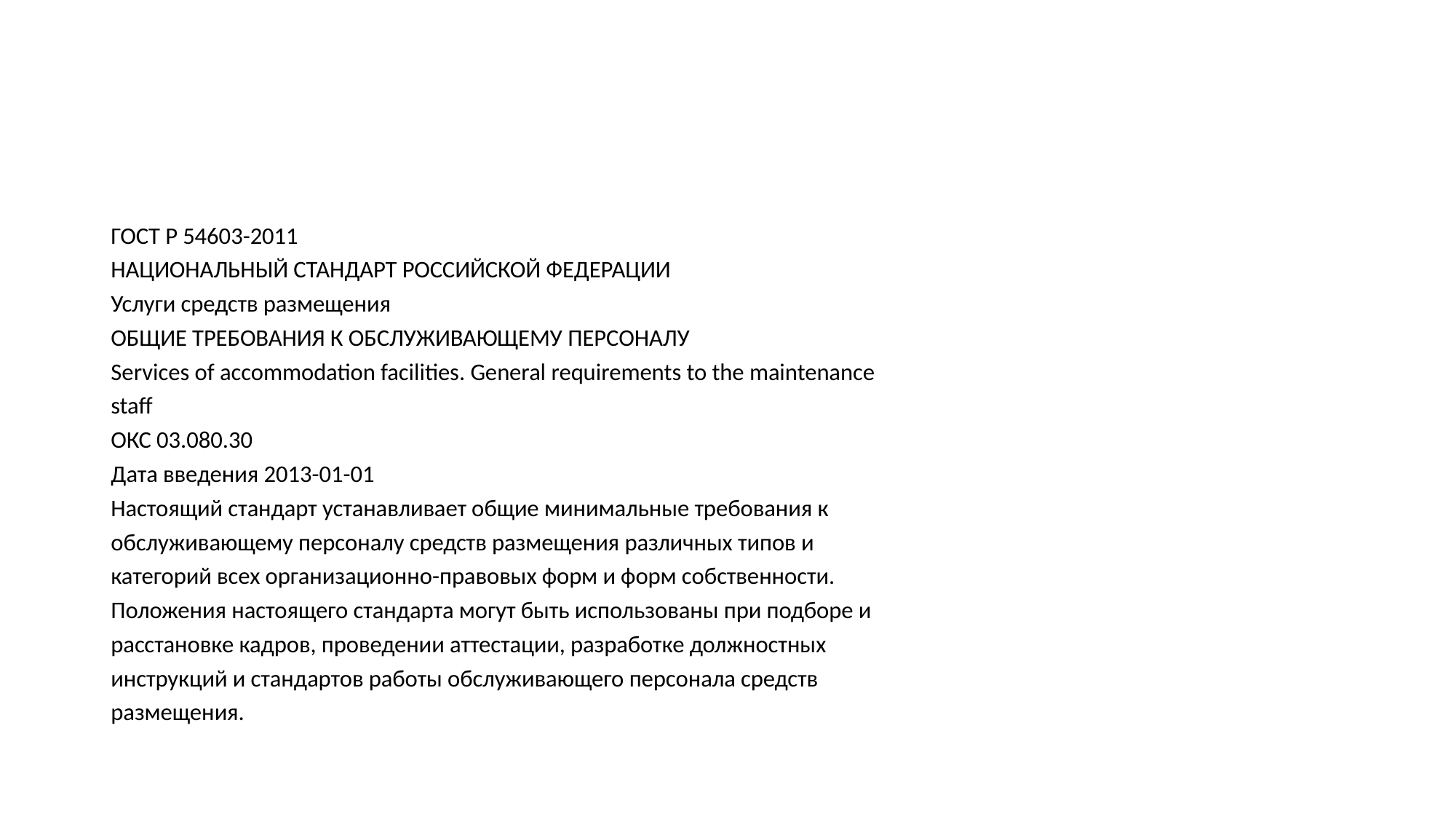

#
ГОСТ Р 54603-2011
НАЦИОНАЛЬНЫЙ СТАНДАРТ РОССИЙСКОЙ ФЕДЕРАЦИИ
Услуги средств размещения
ОБЩИЕ ТРЕБОВАНИЯ К ОБСЛУЖИВАЮЩЕМУ ПЕРСОНАЛУ
Services of accommodation facilities. General requirements to the maintenance
staff
ОКС 03.080.30
Дата введения 2013-01-01
Настоящий стандарт устанавливает общие минимальные требования к
обслуживающему персоналу средств размещения различных типов и
категорий всех организационно-правовых форм и форм собственности.
Положения настоящего стандарта могут быть использованы при подборе и
расстановке кадров, проведении аттестации, разработке должностных
инструкций и стандартов работы обслуживающего персонала средств
размещения.